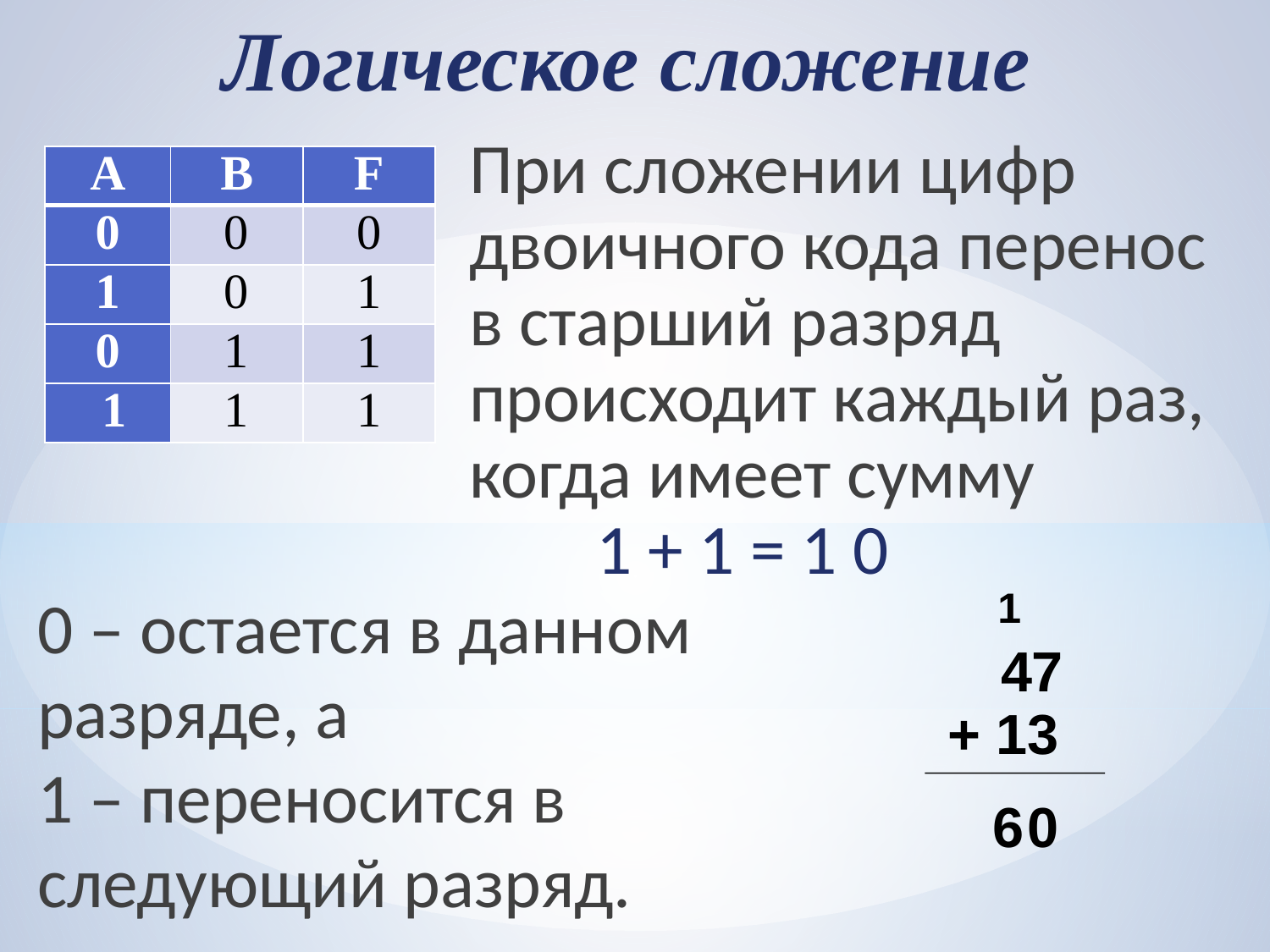

# Логическое сложение
	При сложении цифр двоичного кода перенос в старший разряд происходит каждый раз, когда имеет сумму		1 + 1 = 1 0
| А | В | F |
| --- | --- | --- |
| 0 | 0 | 0 |
| 1 | 0 | 1 |
| 0 | 1 | 1 |
| 1 | 1 | 1 |
1
0 – остается в данном разряде, а
1 – переносится в следующий разряд.

      47
+ 13

6
0